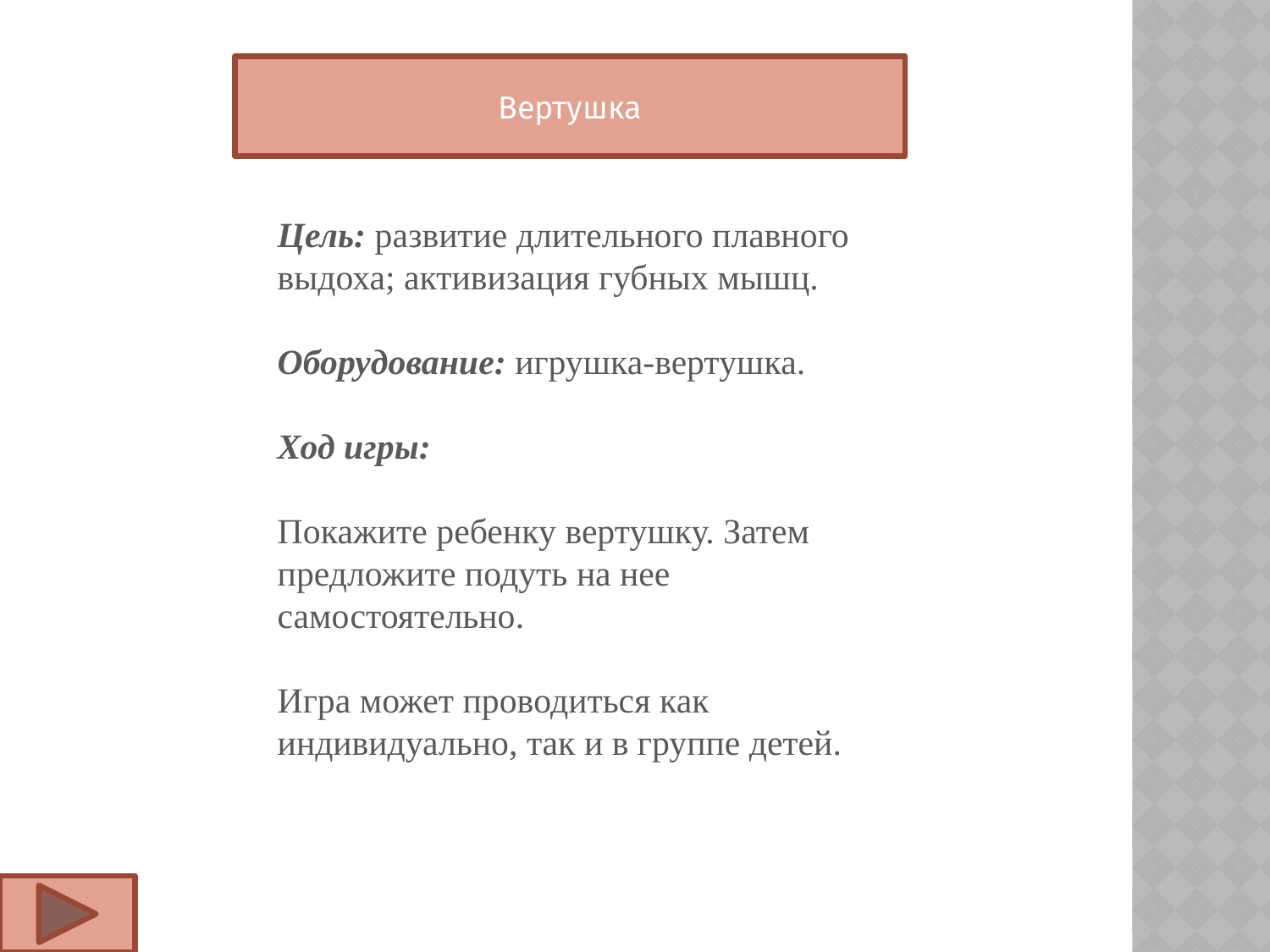

Вертушка
Цель: развитие длительного плавного выдоха; активизация губных мышц.
Оборудование: игрушка-вертушка.
Ход игры: 
Покажите ребенку вертушку. Затем предложите подуть на нее самостоятельно.
Игра может проводиться как индивидуально, так и в группе детей.